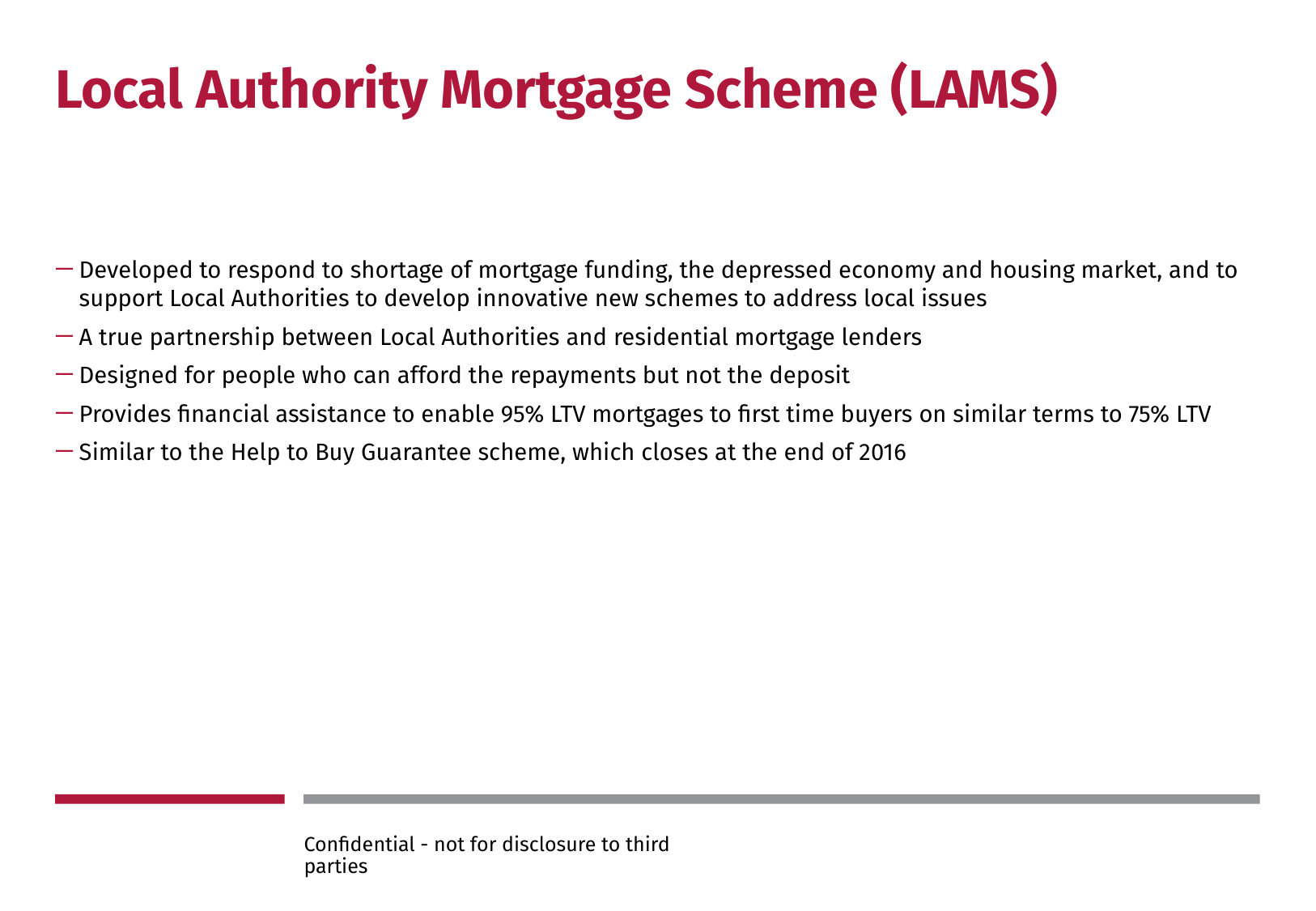

# Local Authority Mortgage Scheme (LAMS)

Developed to respond to shortage of mortgage funding, the depressed economy and housing market, and to support Local Authorities to develop innovative new schemes to address local issues
A true partnership between Local Authorities and residential mortgage lenders
Designed for people who can afford the repayments but not the deposit
Provides financial assistance to enable 95% LTV mortgages to first time buyers on similar terms to 75% LTV
Similar to the Help to Buy Guarantee scheme, which closes at the end of 2016